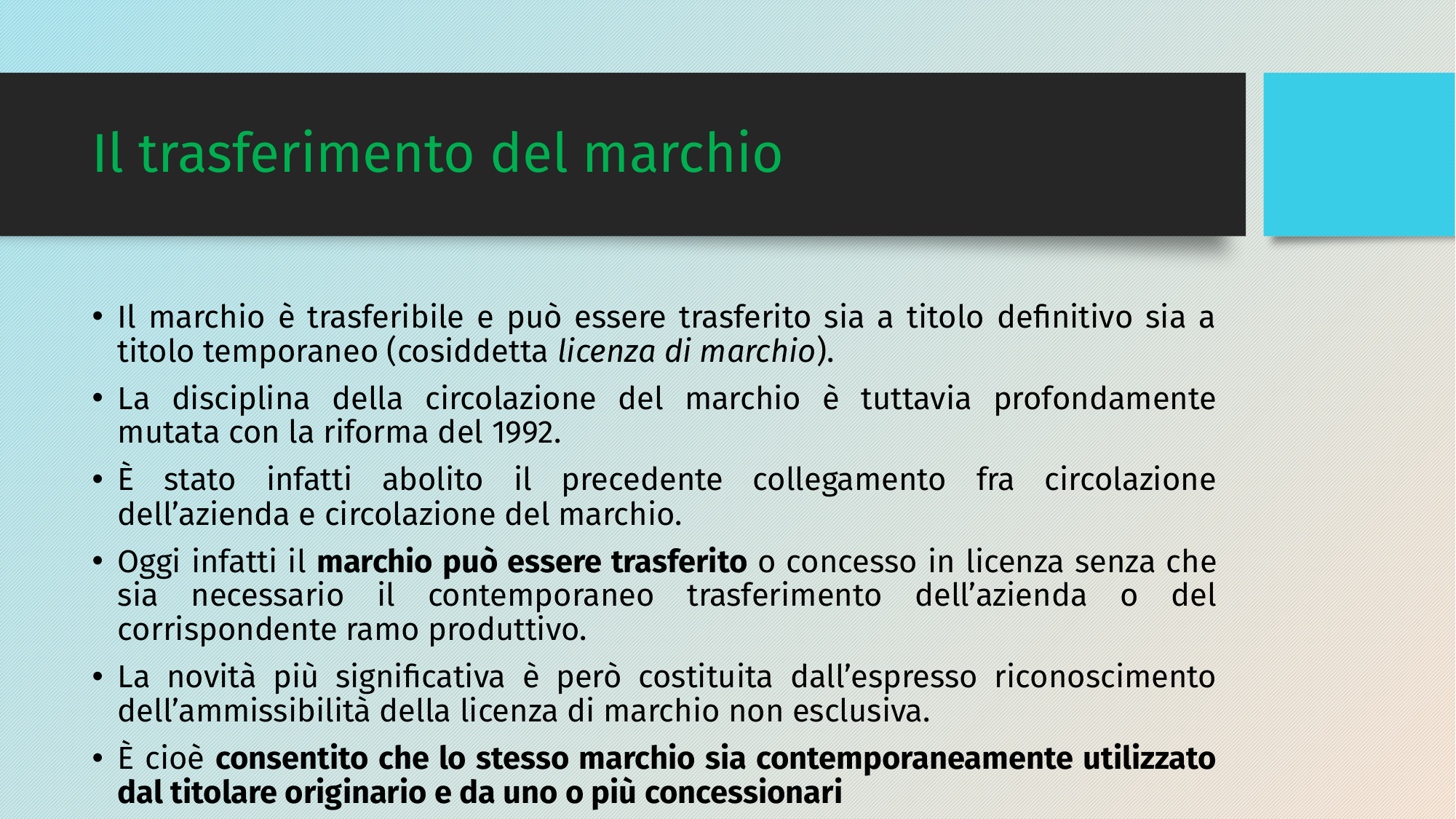

# Il trasferimento del marchio

Il marchio è trasferibile e può essere trasferito sia a titolo definitivo sia a titolo temporaneo (cosiddetta licenza di marchio).
La disciplina della circolazione del marchio è tuttavia profondamente mutata con la riforma del 1992.
È stato infatti abolito il precedente collegamento fra circolazione dell’azienda e circolazione del marchio.
Oggi infatti il marchio può essere trasferito o concesso in licenza senza che sia necessario il contemporaneo trasferimento dell’azienda o del corrispondente ramo produttivo.
La novità più significativa è però costituita dall’espresso riconoscimento dell’ammissibilità della licenza di marchio non esclusiva.
È cioè consentito che lo stesso marchio sia contemporaneamente utilizzato dal titolare originario e da uno o più concessionari